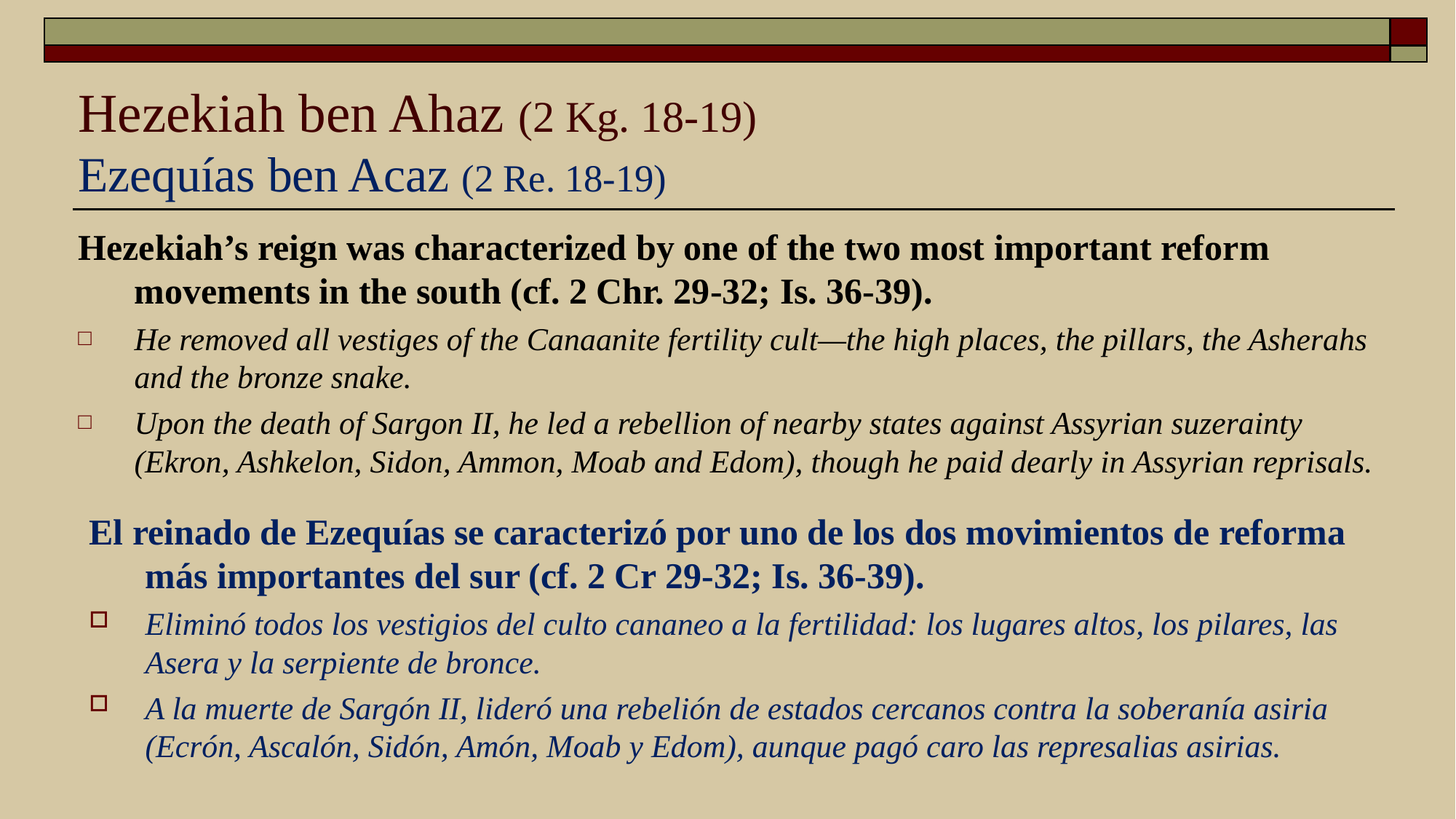

# Hezekiah ben Ahaz (2 Kg. 18-19) Ezequías ben Acaz (2 Re. 18-19)
Hezekiah’s reign was characterized by one of the two most important reform movements in the south (cf. 2 Chr. 29-32; Is. 36-39).
He removed all vestiges of the Canaanite fertility cult—the high places, the pillars, the Asherahs and the bronze snake.
Upon the death of Sargon II, he led a rebellion of nearby states against Assyrian suzerainty (Ekron, Ashkelon, Sidon, Ammon, Moab and Edom), though he paid dearly in Assyrian reprisals.
El reinado de Ezequías se caracterizó por uno de los dos movimientos de reforma más importantes del sur (cf. 2 Cr 29-32; Is. 36-39).
Eliminó todos los vestigios del culto cananeo a la fertilidad: los lugares altos, los pilares, las Asera y la serpiente de bronce.
A la muerte de Sargón II, lideró una rebelión de estados cercanos contra la soberanía asiria (Ecrón, Ascalón, Sidón, Amón, Moab y Edom), aunque pagó caro las represalias asirias.